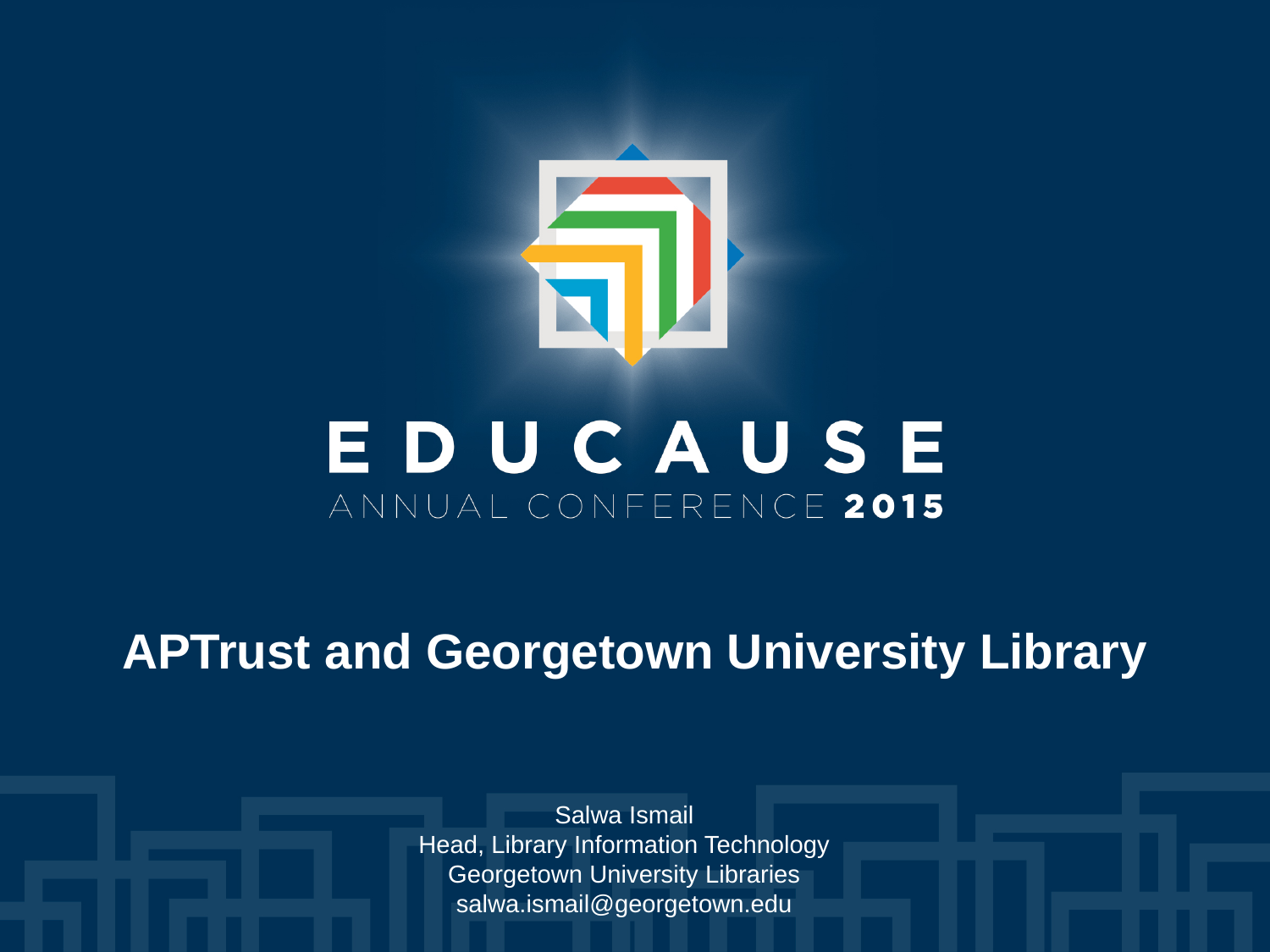

APTrust and Georgetown University Library
Salwa Ismail
Head, Library Information Technology
Georgetown University Libraries
salwa.ismail@georgetown.edu